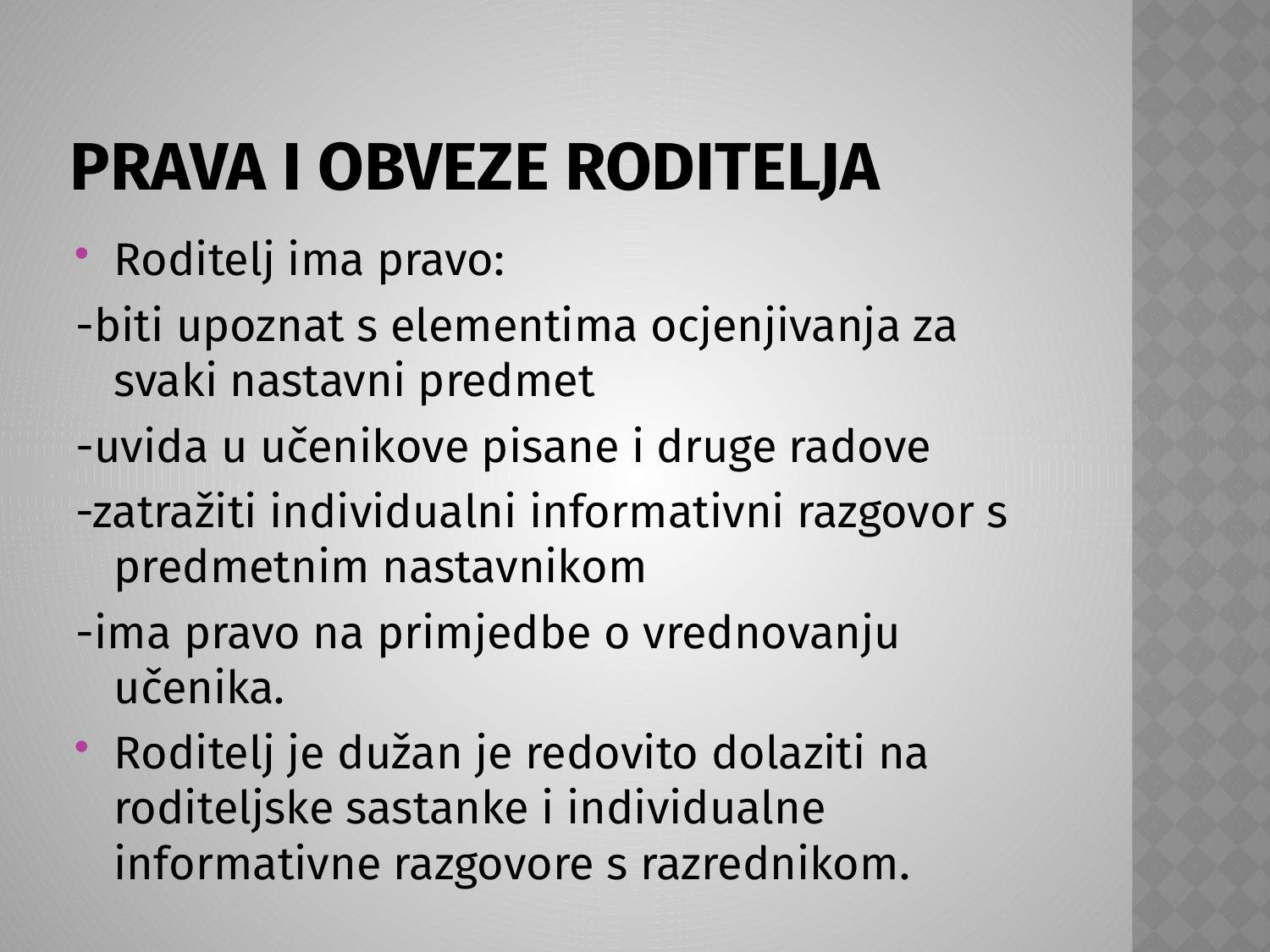

# Prava i obveze roditelja
Roditelj ima pravo:
-biti upoznat s elementima ocjenjivanja za svaki nastavni predmet
-uvida u učenikove pisane i druge radove
-zatražiti individualni informativni razgovor s predmetnim nastavnikom
-ima pravo na primjedbe o vrednovanju učenika.
Roditelj je dužan je redovito dolaziti na roditeljske sastanke i individualne informativne razgovore s razrednikom.